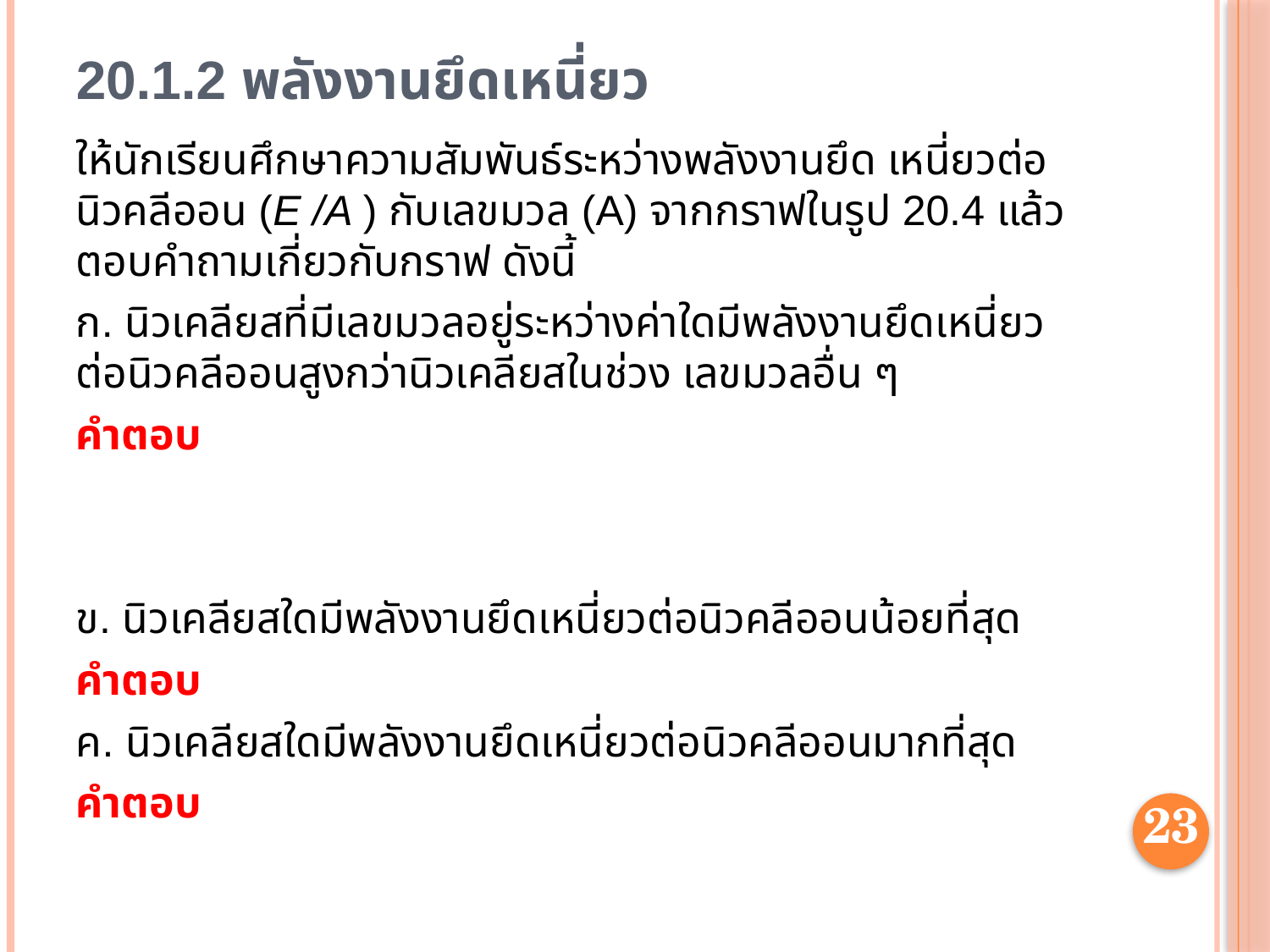

# 20.1.2 พลังงานยึดเหนี่ยว
ให้นักเรียนศึกษาความสัมพันธ์ระหว่างพลังงานยึด เหนี่ยวต่อนิวคลีออน (E /A ) กับเลขมวล (A) จากกราฟในรูป 20.4 แล้วตอบคำถามเกี่ยวกับกราฟ ดังนี้
ก. นิวเคลียสที่มีเลขมวลอยู่ระหว่างค่าใดมีพลังงานยึดเหนี่ยวต่อนิวคลีออนสูงกว่านิวเคลียสในช่วง เลขมวลอื่น ๆ
คำตอบ

ข. นิวเคลียสใดมีพลังงานยึดเหนี่ยวต่อนิวคลีออนน้อยที่สุด
คำตอบ
ค. นิวเคลียสใดมีพลังงานยึดเหนี่ยวต่อนิวคลีออนมากที่สุด
คำตอบ
23